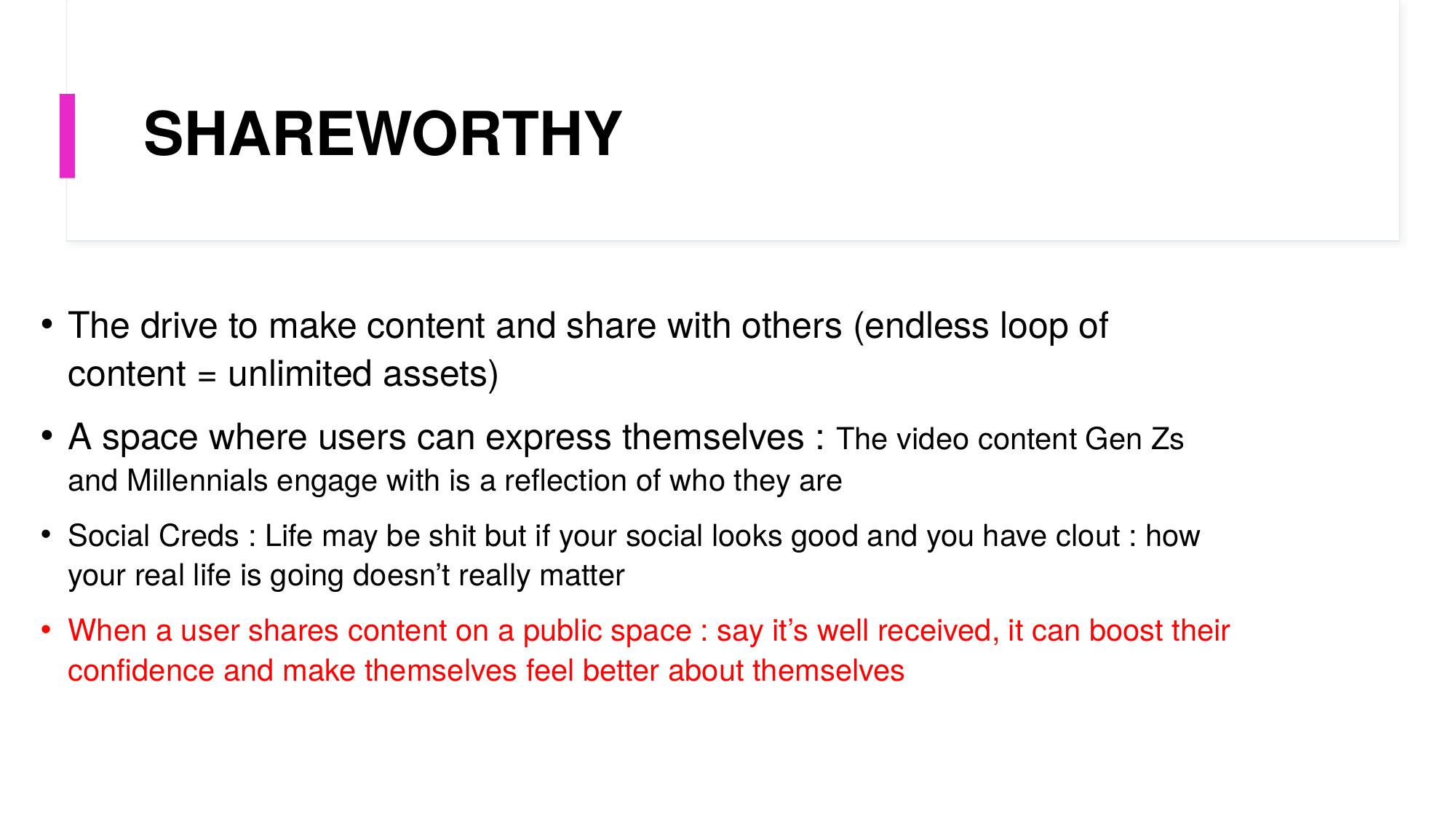

# SHAREWORTHY
The drive to make content and share with others (endless loop of content = unlimited assets)
A space where users can express themselves : The video content Gen Zs and Millennials engage with is a reflection of who they are
Social Creds : Life may be shit but if your social looks good and you have clout : how your real life is going doesn’t really matter
When a user shares content on a public space : say it’s well received, it can boost their confidence and make themselves feel better about themselves